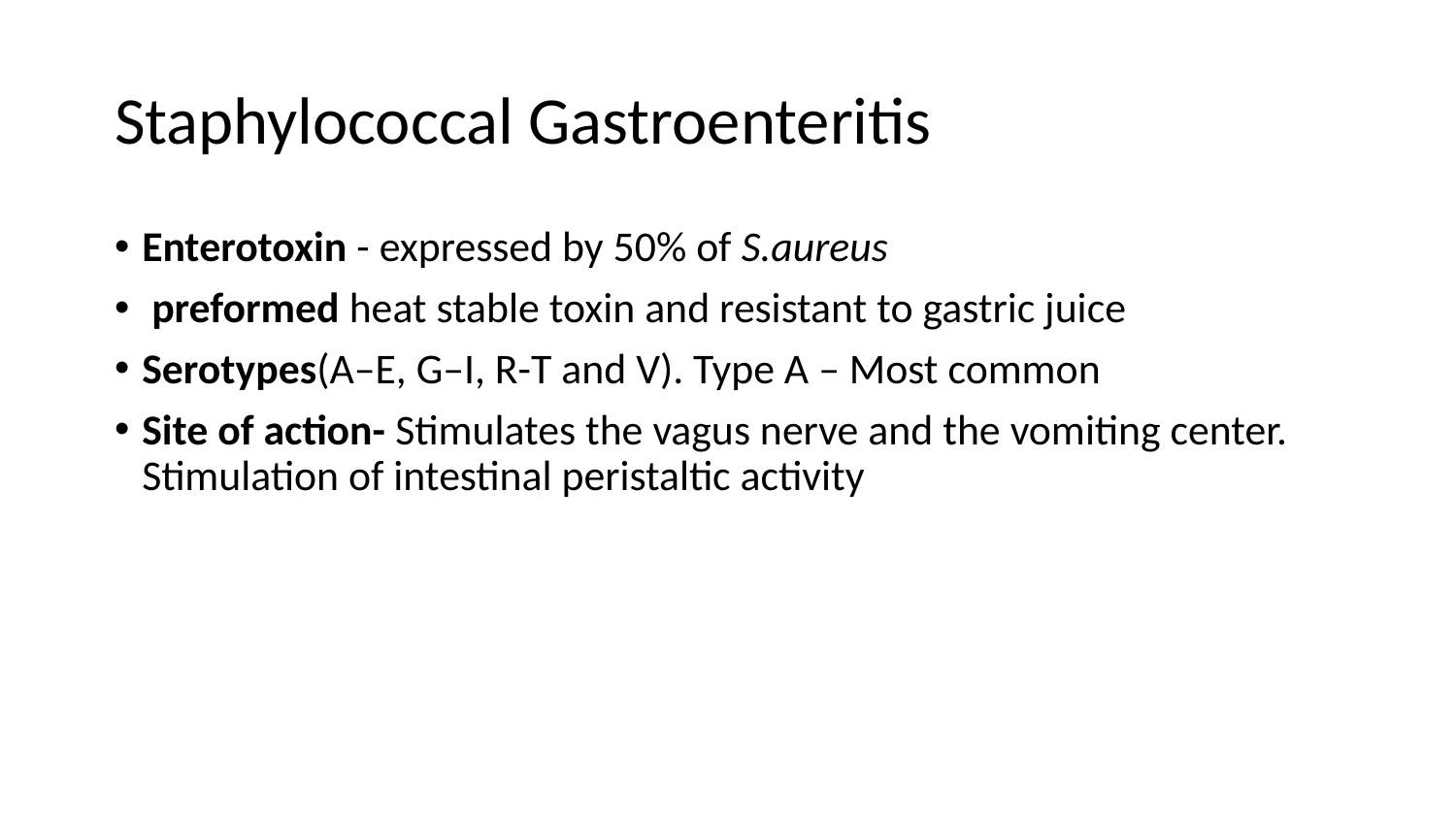

# Staphylococcal Gastroenteritis
Enterotoxin - expressed by 50% of S.aureus
 preformed heat stable toxin and resistant to gastric juice
Serotypes(A–E, G–I, R-T and V). Type A – Most common
Site of action- Stimulates the vagus nerve and the vomiting center. Stimulation of intestinal peristaltic activity